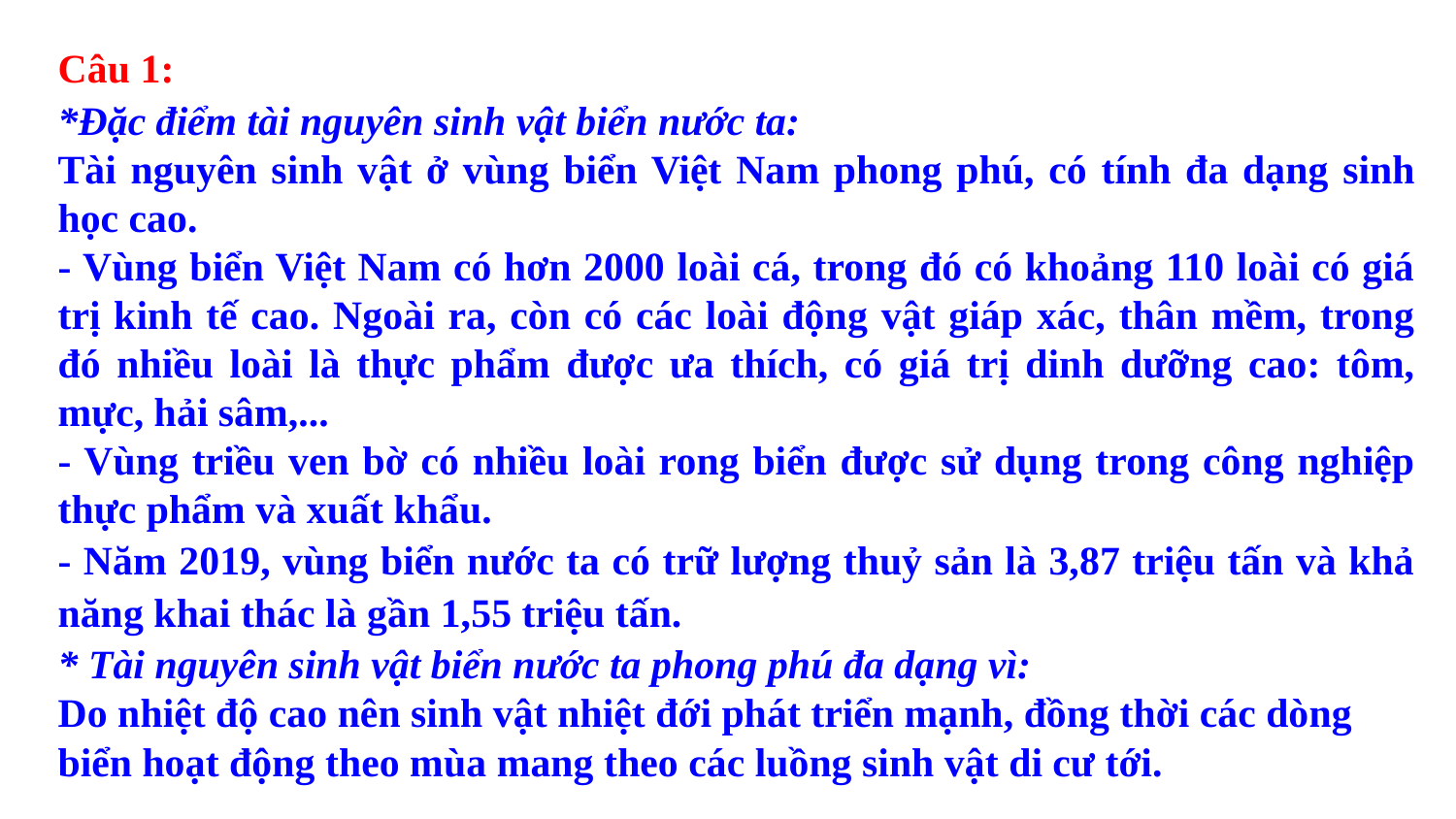

Câu 1:
*Đặc điểm tài nguyên sinh vật biển nước ta:
Tài nguyên sinh vật ở vùng biển Việt Nam phong phú, có tính đa dạng sinh học cao.
- Vùng biển Việt Nam có hơn 2000 loài cá, trong đó có khoảng 110 loài có giá trị kinh tế cao. Ngoài ra, còn có các loài động vật giáp xác, thân mềm, trong đó nhiều loài là thực phẩm được ưa thích, có giá trị dinh dưỡng cao: tôm, mực, hải sâm,...
- Vùng triều ven bờ có nhiều loài rong biển được sử dụng trong công nghiệp thực phẩm và xuất khẩu.
- Năm 2019, vùng biển nước ta có trữ lượng thuỷ sản là 3,87 triệu tấn và khả năng khai thác là gần 1,55 triệu tấn.
* Tài nguyên sinh vật biển nước ta phong phú đa dạng vì:
Do nhiệt độ cao nên sinh vật nhiệt đới phát triển mạnh, đồng thời các dòng biển hoạt động theo mùa mang theo các luồng sinh vật di cư tới.